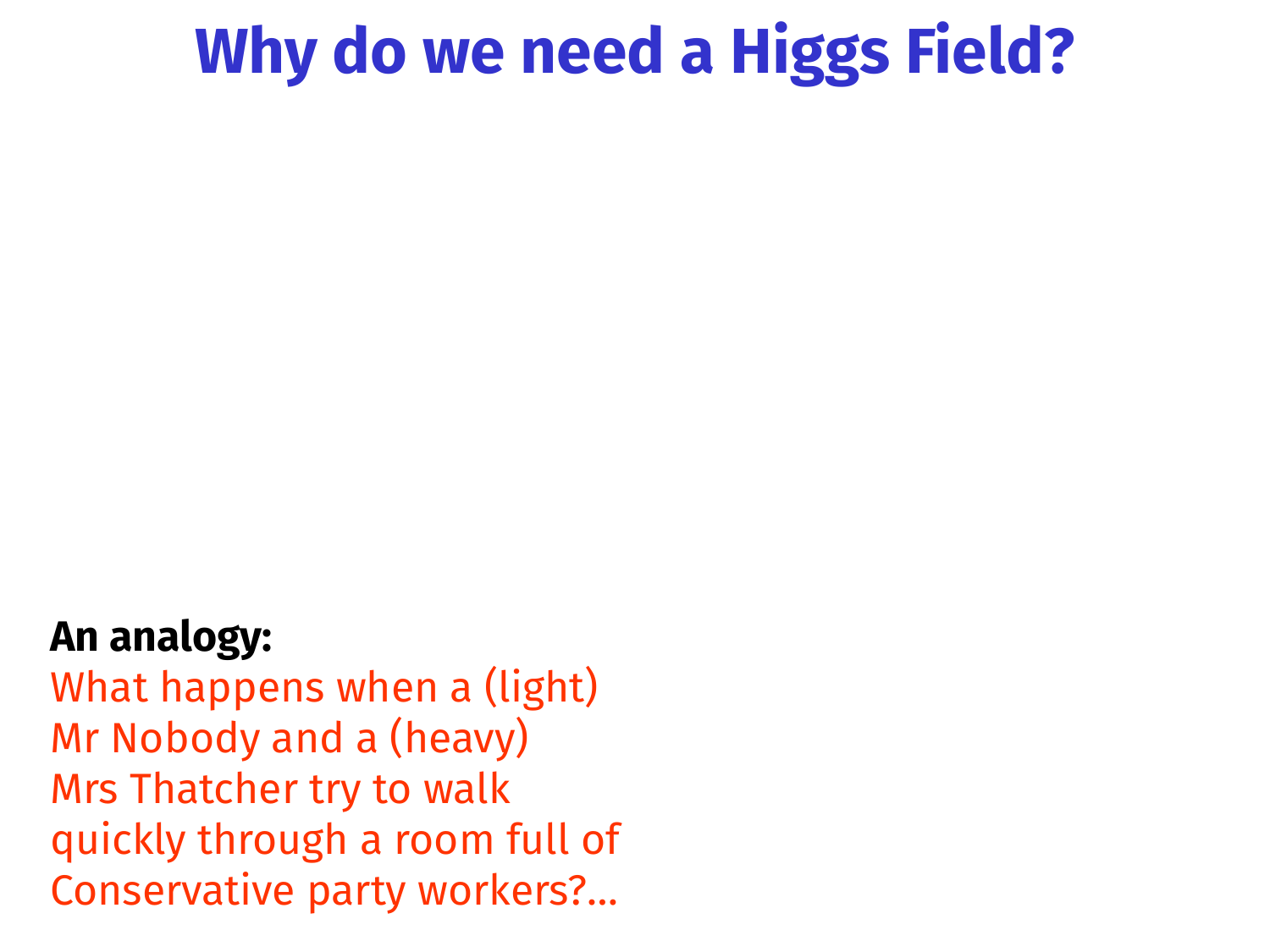

# Why do we need a Higgs Field?
An analogy:
What happens when a (light)
Mr Nobody and a (heavy)
Mrs Thatcher try to walk
quickly through a room full of
Conservative party workers?…